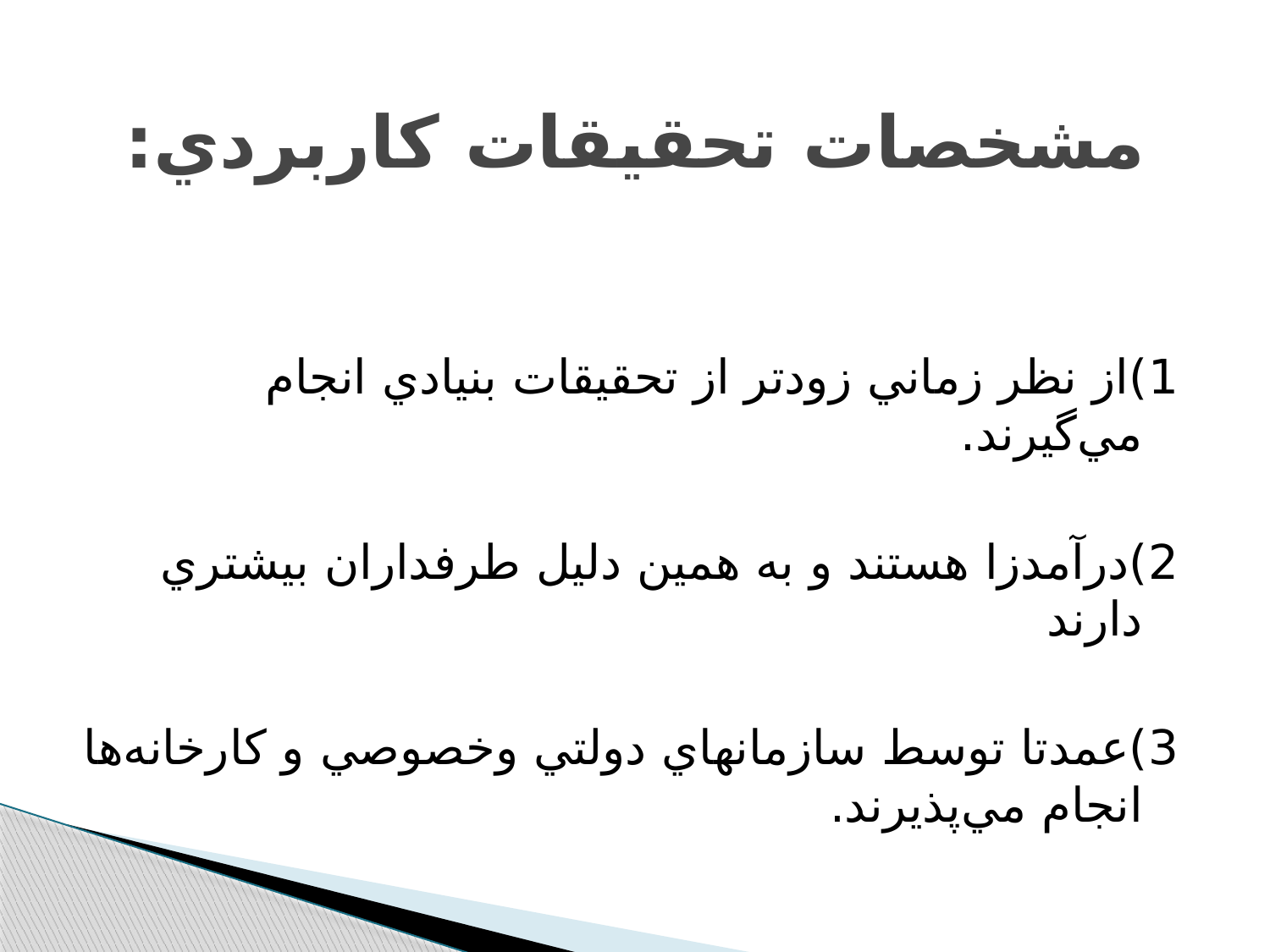

# مشخصات تحقيقات کاربردي:

1)از نظر زماني زودتر از تحقيقات بنيادي انجام مي‌گيرند.

2)درآمدزا هستند و به همين دليل طرفداران بيشتري دارند

3)عمدتا توسط سازمانهاي دولتي وخصوصي و کارخانه‌ها انجام مي‌پذيرند.